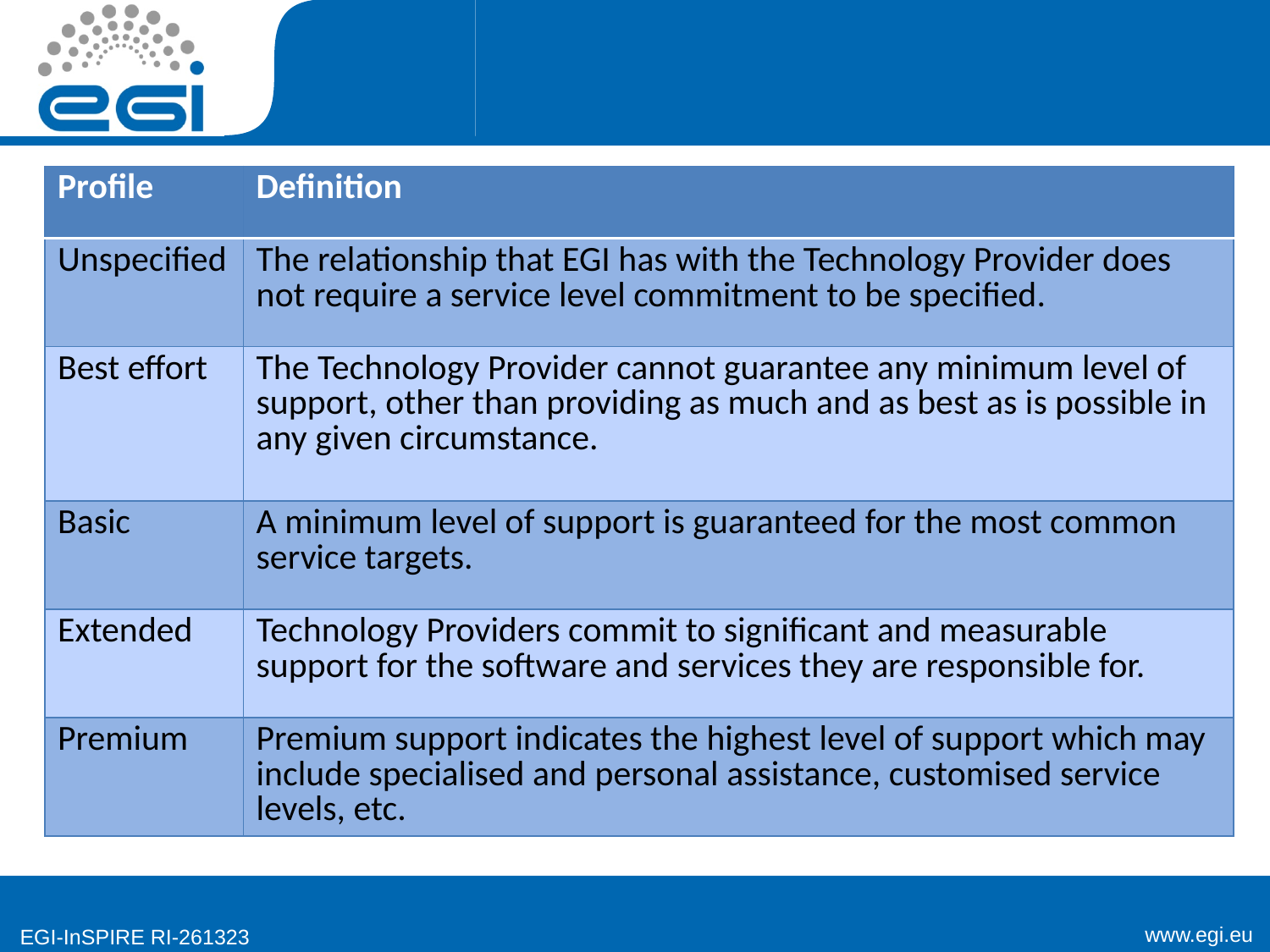

#
| Profile | Definition |
| --- | --- |
| Unspecified | The relationship that EGI has with the Technology Provider does not require a service level commitment to be specified. |
| Best effort | The Technology Provider cannot guarantee any minimum level of support, other than providing as much and as best as is possible in any given circumstance. |
| Basic | A minimum level of support is guaranteed for the most common service targets. |
| Extended | Technology Providers commit to significant and measurable support for the software and services they are responsible for. |
| Premium | Premium support indicates the highest level of support which may include specialised and personal assistance, customised service levels, etc. |